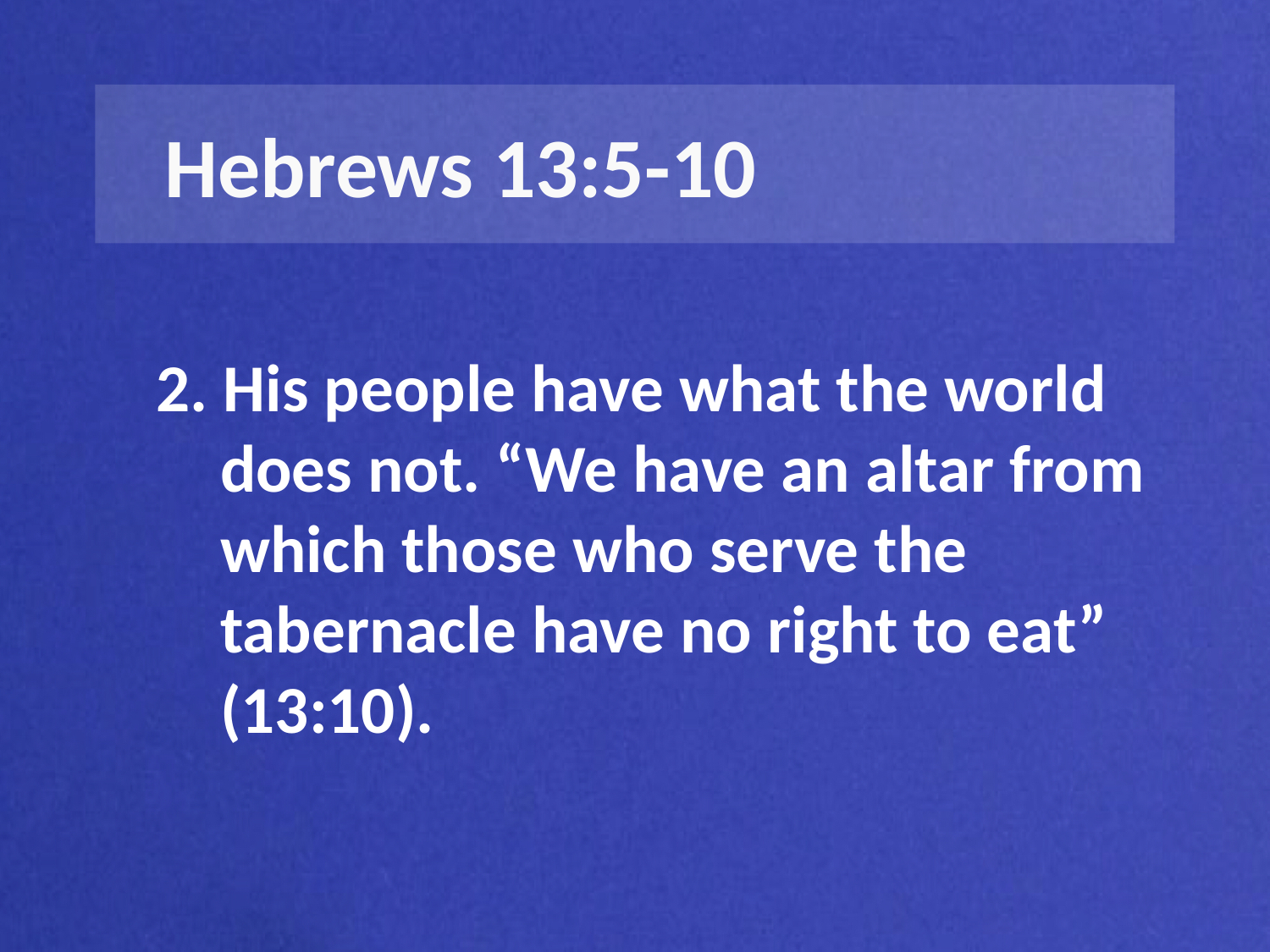

Hebrews 13:5-10
2. His people have what the world does not. “We have an altar from which those who serve the tabernacle have no right to eat” (13:10).